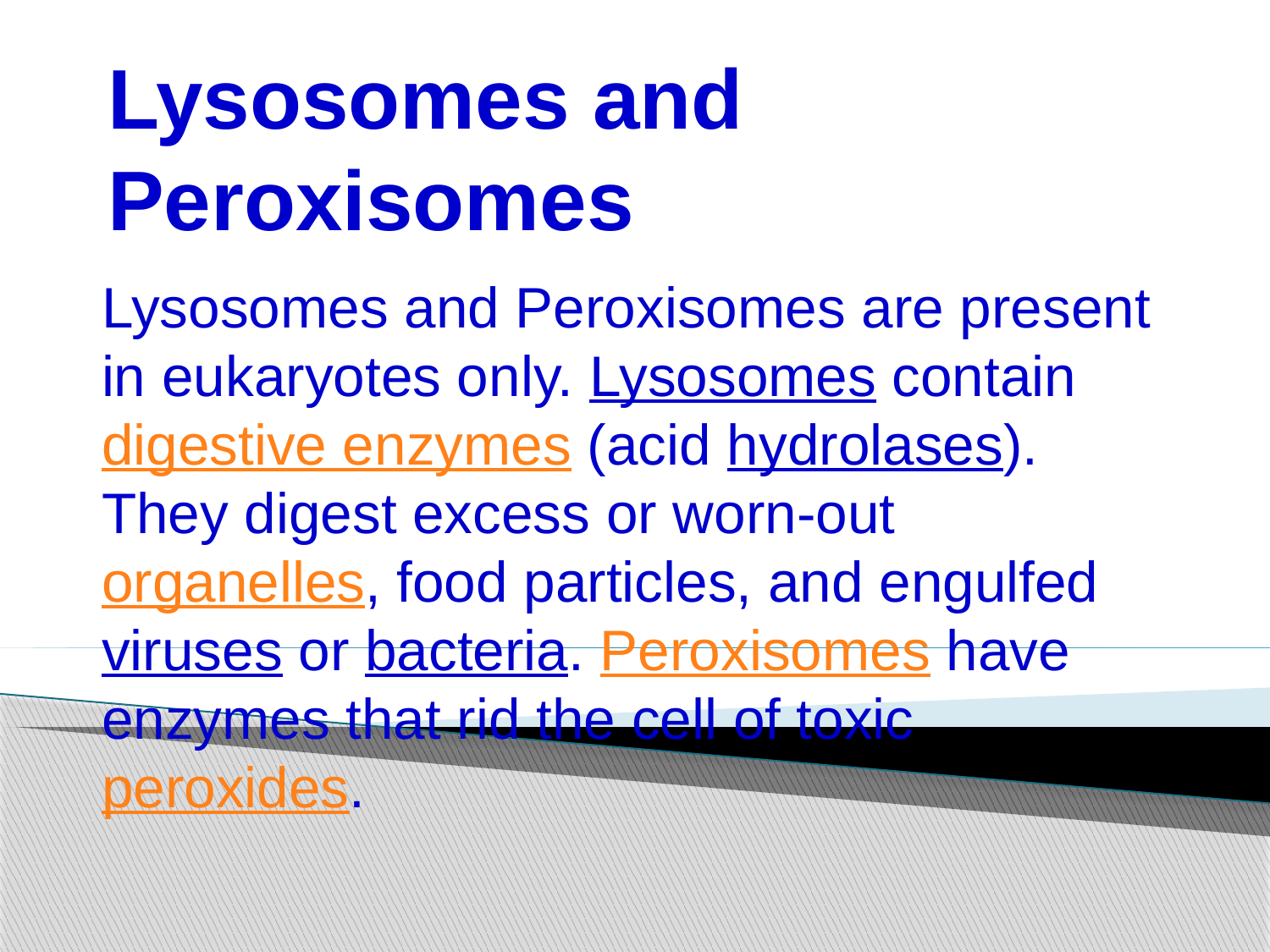

# Lysosomes and Peroxisomes
Lysosomes and Peroxisomes are present in eukaryotes only. Lysosomes contain digestive enzymes (acid hydrolases). They digest excess or worn-out organelles, food particles, and engulfed viruses or bacteria. Peroxisomes have enzymes that rid the cell of toxic peroxides.